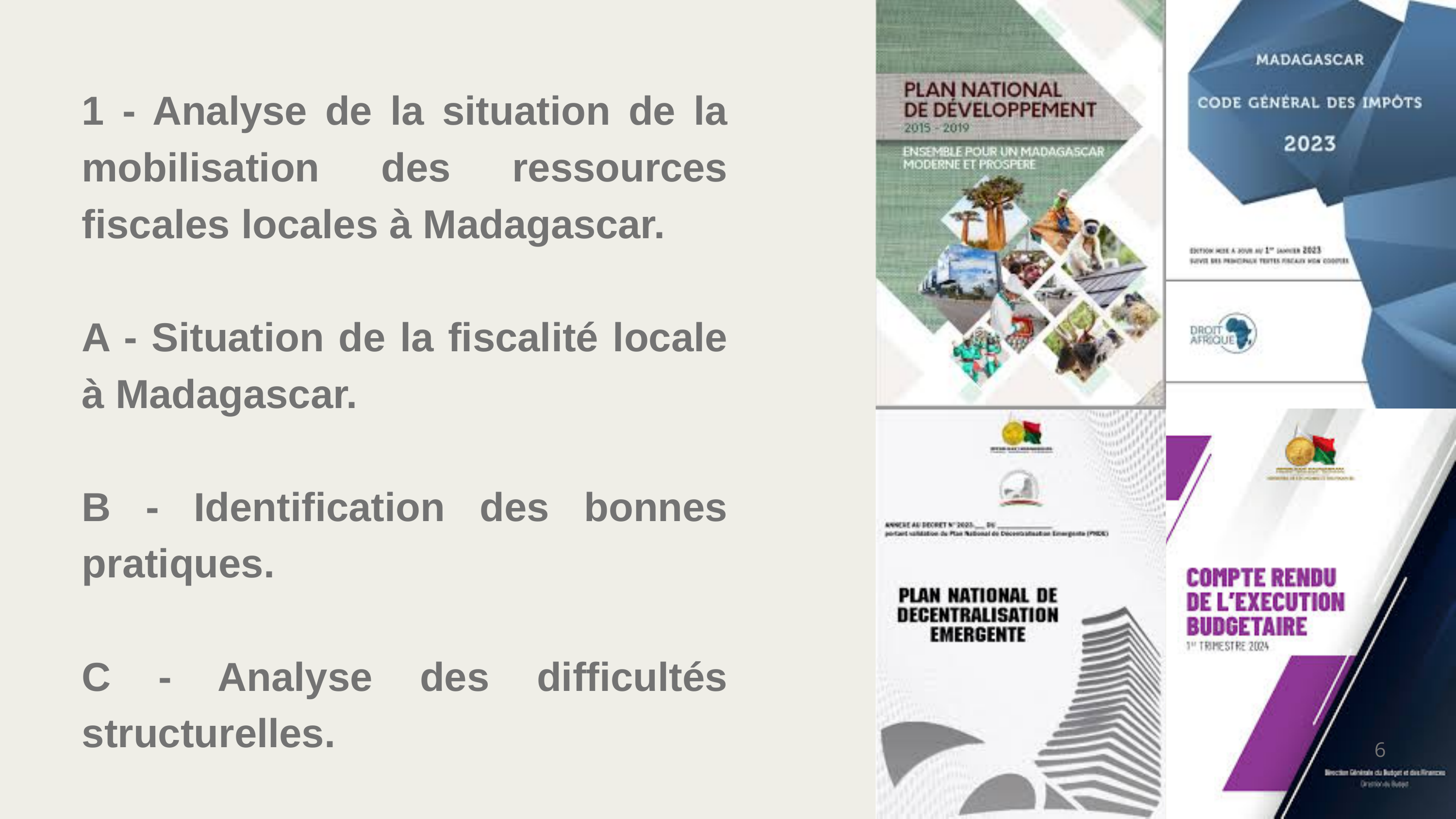

1 - Analyse de la situation de la mobilisation des ressources fiscales locales à Madagascar.

A - Situation de la fiscalité locale à Madagascar.

B - Identification des bonnes pratiques.

C - Analyse des difficultés structurelles.

6